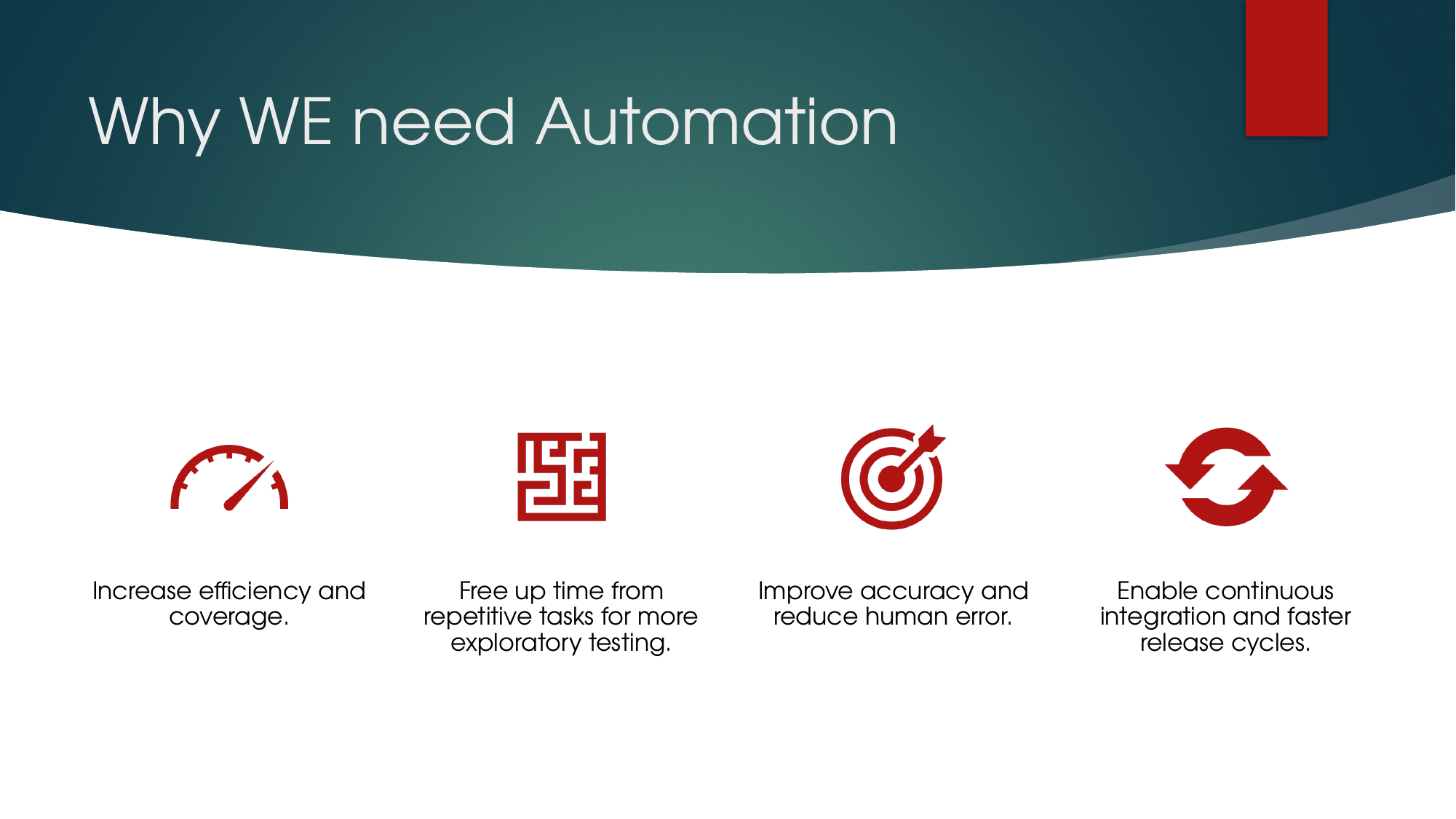

# Why WE need Automation

Increase efficiency and coverage.
Free up time from repetitive tasks for more exploratory testing.
Improve accuracy and reduce human error.
Enable continuous integration and faster release cycles.